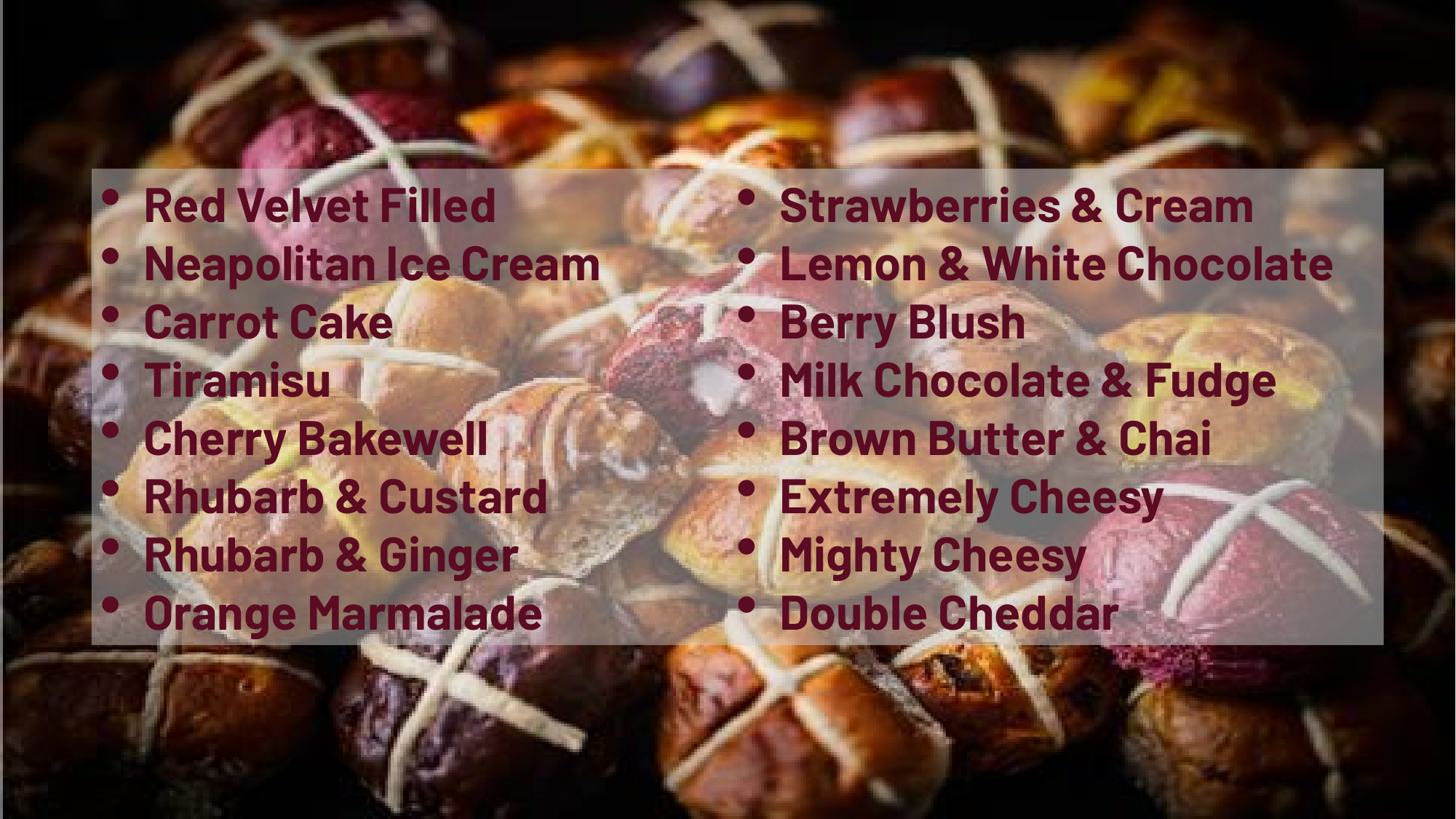

Strawberries & Cream
Lemon & White Chocolate
Berry Blush
Milk Chocolate & Fudge
Brown Butter & Chai
Extremely Cheesy
Mighty Cheesy
Double Cheddar
Red Velvet Filled
Neapolitan Ice Cream
Carrot Cake
Tiramisu
Cherry Bakewell
Rhubarb & Custard
Rhubarb & Ginger
Orange Marmalade